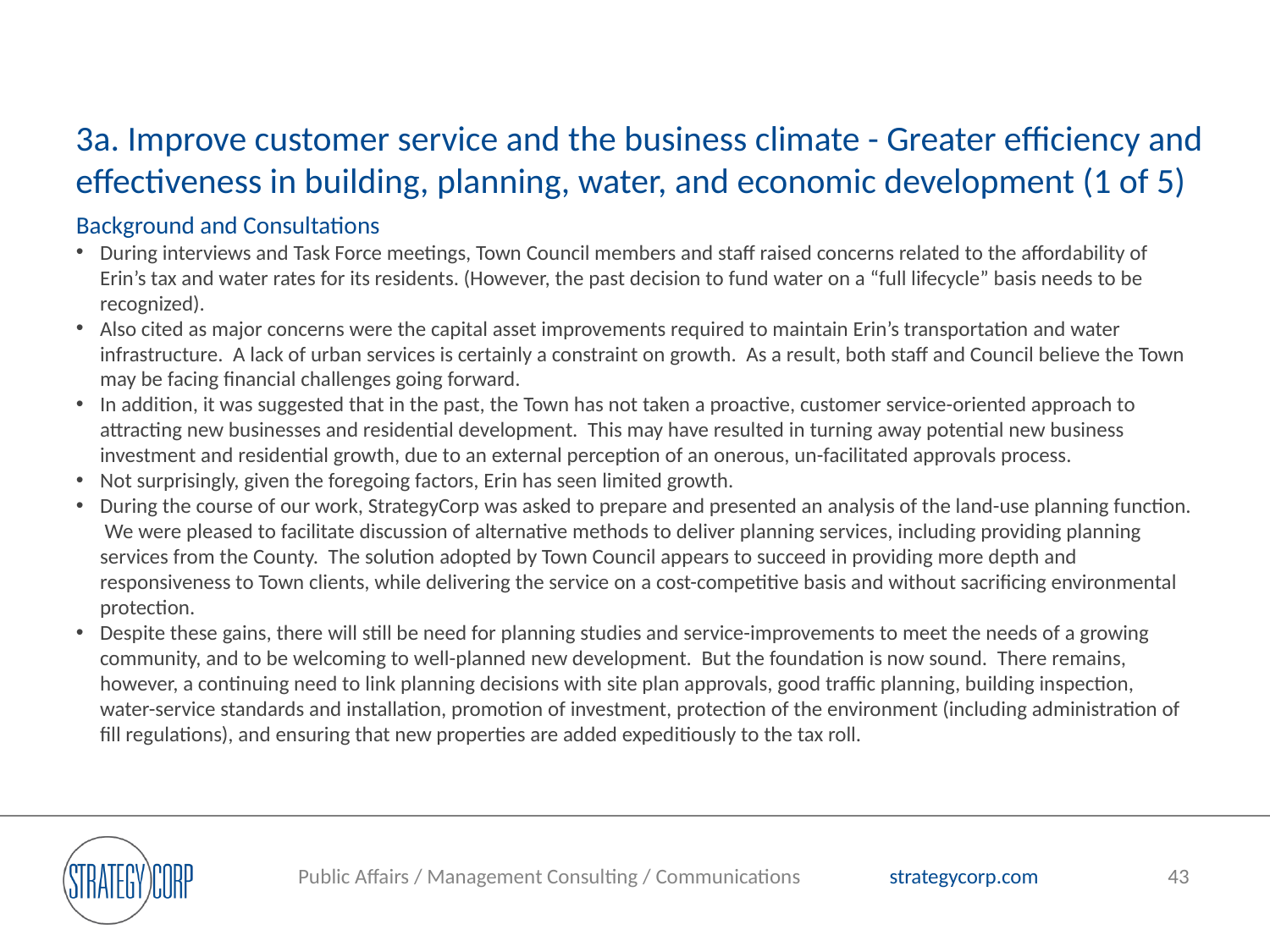

# 3a. Improve customer service and the business climate - Greater efficiency and effectiveness in building, planning, water, and economic development (1 of 5)

Background and Consultations
During interviews and Task Force meetings, Town Council members and staff raised concerns related to the affordability of Erin’s tax and water rates for its residents. (However, the past decision to fund water on a “full lifecycle” basis needs to be recognized).
Also cited as major concerns were the capital asset improvements required to maintain Erin’s transportation and water infrastructure.  A lack of urban services is certainly a constraint on growth.  As a result, both staff and Council believe the Town may be facing financial challenges going forward.
In addition, it was suggested that in the past, the Town has not taken a proactive, customer service-oriented approach to attracting new businesses and residential development.  This may have resulted in turning away potential new business investment and residential growth, due to an external perception of an onerous, un-facilitated approvals process.
Not surprisingly, given the foregoing factors, Erin has seen limited growth.
During the course of our work, StrategyCorp was asked to prepare and presented an analysis of the land-use planning function.  We were pleased to facilitate discussion of alternative methods to deliver planning services, including providing planning services from the County.  The solution adopted by Town Council appears to succeed in providing more depth and responsiveness to Town clients, while delivering the service on a cost-competitive basis and without sacrificing environmental protection.
Despite these gains, there will still be need for planning studies and service-improvements to meet the needs of a growing community, and to be welcoming to well-planned new development.  But the foundation is now sound.  There remains, however, a continuing need to link planning decisions with site plan approvals, good traffic planning, building inspection, water-service standards and installation, promotion of investment, protection of the environment (including administration of fill regulations), and ensuring that new properties are added expeditiously to the tax roll.